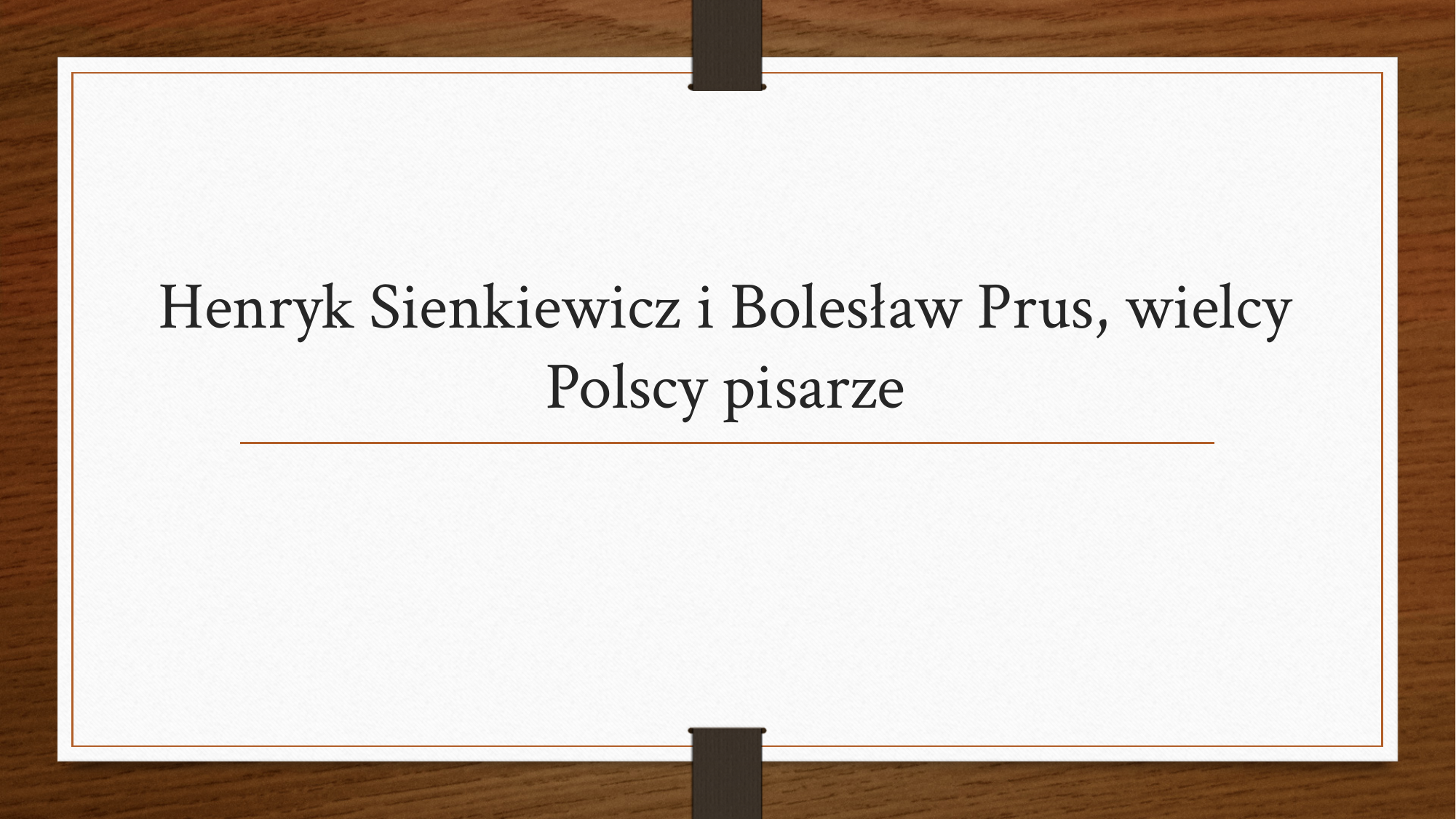

# Henryk Sienkiewicz i Bolesław Prus, wielcy Polscy pisarze